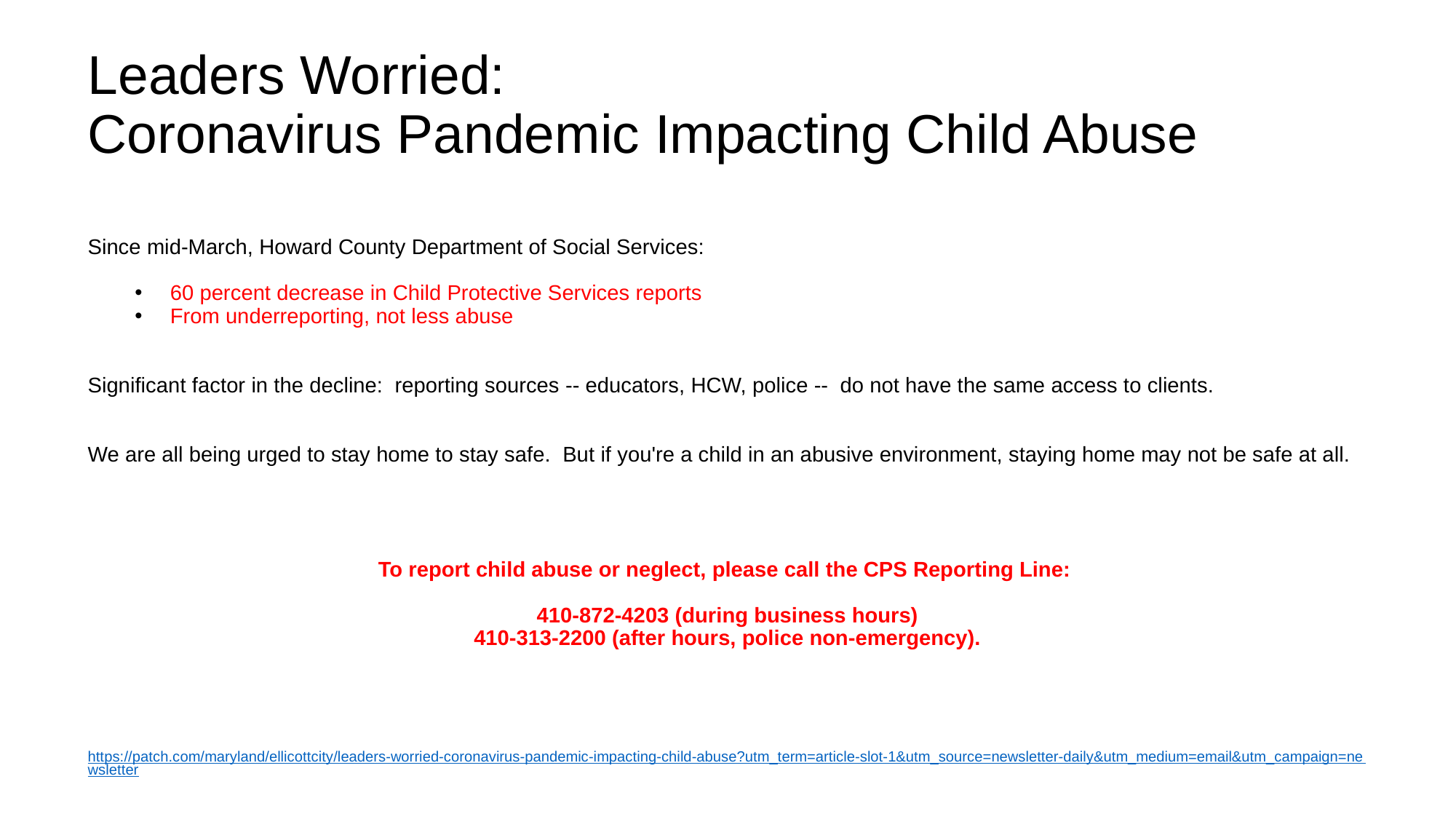

# Leaders Worried: Coronavirus Pandemic Impacting Child Abuse

Since mid-March, Howard County Department of Social Services:

60 percent decrease in Child Protective Services reports
From underreporting, not less abuse

Significant factor in the decline:  reporting sources -- educators, HCW, police --  do not have the same access to clients.

We are all being urged to stay home to stay safe.  But if you're a child in an abusive environment, staying home may not be safe at all.

To report child abuse or neglect, please call the CPS Reporting Line:

410-872-4203 (during business hours)
410-313-2200 (after hours, police non-emergency).

https://patch.com/maryland/ellicottcity/leaders-worried-coronavirus-pandemic-impacting-child-abuse?utm_term=article-slot-1&utm_source=newsletter-daily&utm_medium=email&utm_campaign=newsletter